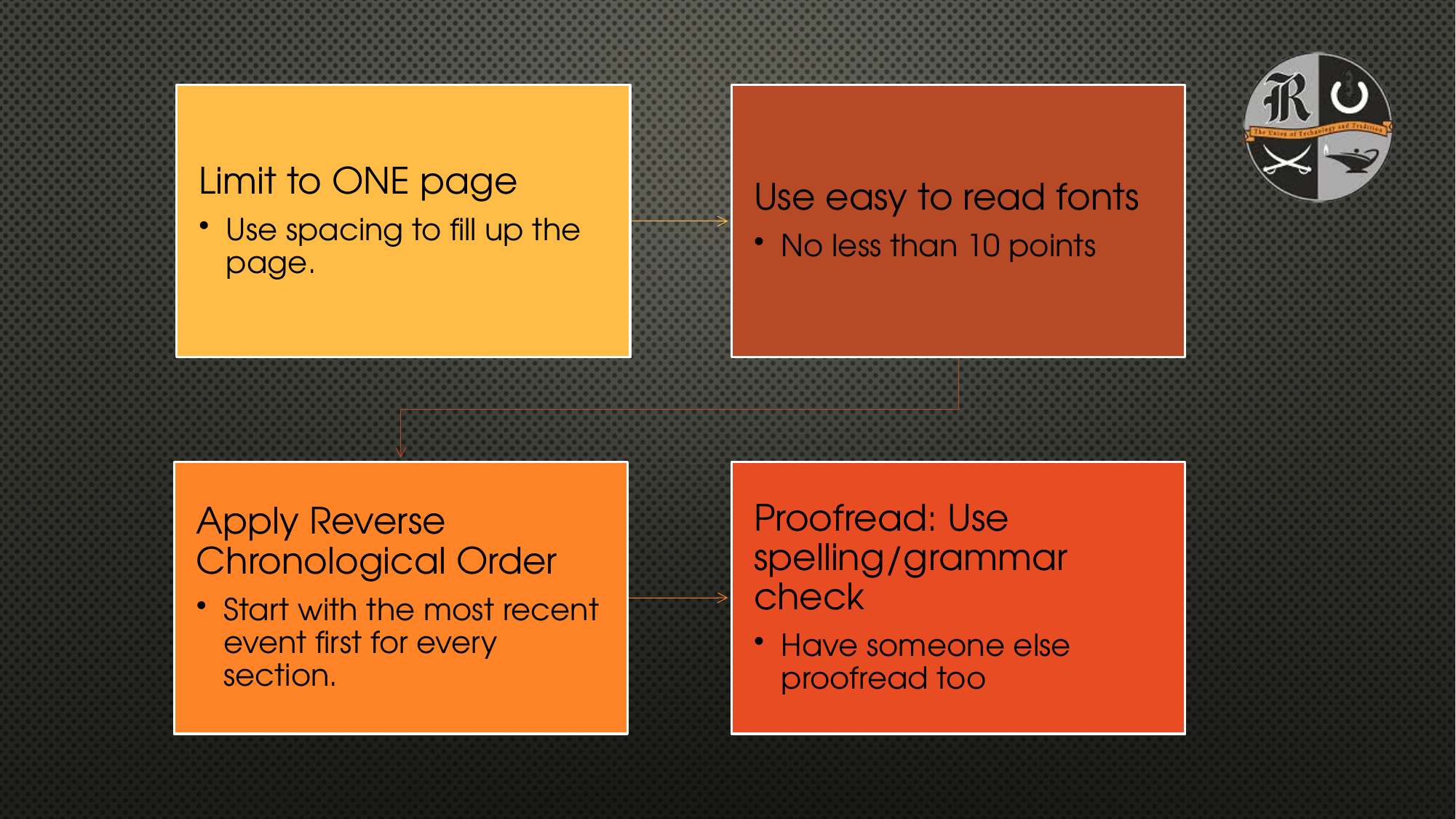

Limit to ONE page
Use spacing to fill up the page.

Use easy to read fonts
No less than 10 points

Apply Reverse Chronological Order
Start with the most recent event first for every section.
Proofread: Use spelling/grammar check
Have someone else proofread too